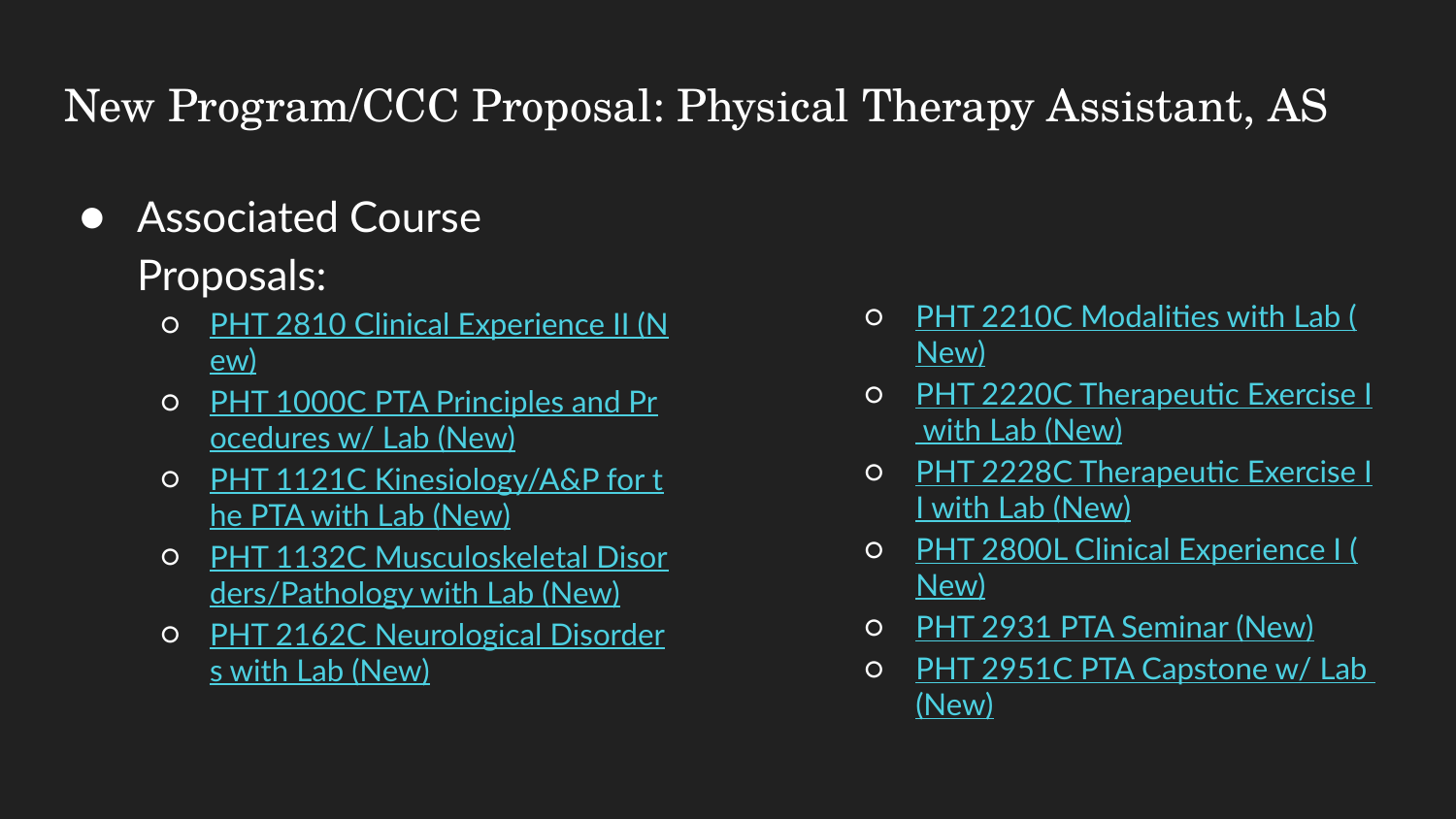

# New Program/CCC Proposal: Physical Therapy Assistant, AS
Associated Course Proposals:
PHT 2810 Clinical Experience II (New)
PHT 1000C PTA Principles and Procedures w/ Lab (New)
PHT 1121C Kinesiology/A&P for the PTA with Lab (New)
PHT 1132C Musculoskeletal Disorders/Pathology with Lab (New)
PHT 2162C Neurological Disorders with Lab (New)
PHT 2210C Modalities with Lab (New)
PHT 2220C Therapeutic Exercise I with Lab (New)
PHT 2228C Therapeutic Exercise II with Lab (New)
PHT 2800L Clinical Experience I (New)
PHT 2931 PTA Seminar (New)
PHT 2951C PTA Capstone w/ Lab (New)